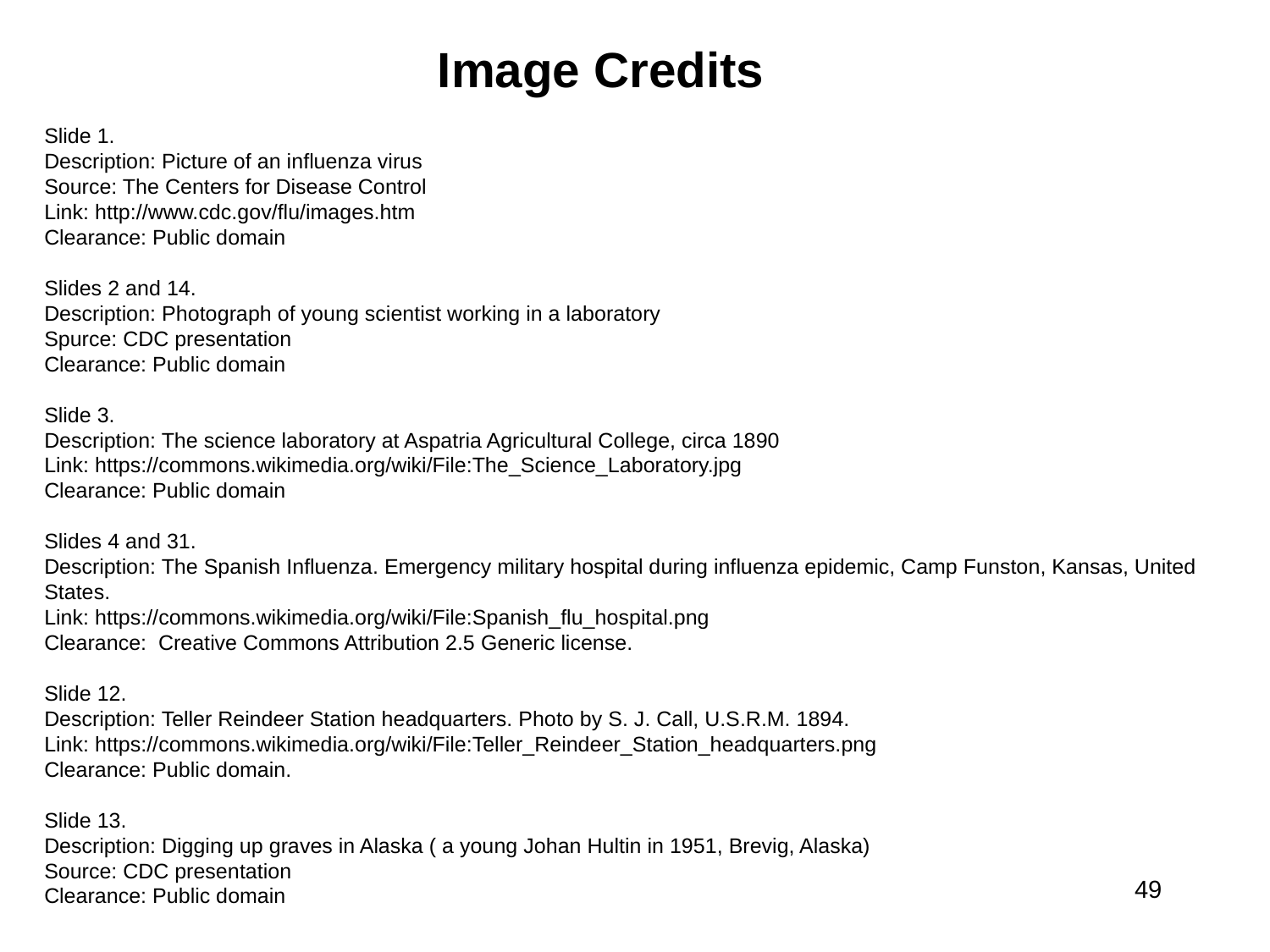

Image Credits
Slide 1.
Description: Picture of an influenza virus
Source: The Centers for Disease Control
Link: http://www.cdc.gov/flu/images.htm
Clearance: Public domain

Slides 2 and 14.
Description: Photograph of young scientist working in a laboratory
Spurce: CDC presentation
Clearance: Public domain

Slide 3.
Description: The science laboratory at Aspatria Agricultural College, circa 1890
Link: https://commons.wikimedia.org/wiki/File:The_Science_Laboratory.jpg
Clearance: Public domain

Slides 4 and 31.
Description: The Spanish Influenza. Emergency military hospital during influenza epidemic, Camp Funston, Kansas, United States.
Link: https://commons.wikimedia.org/wiki/File:Spanish_flu_hospital.png
Clearance:  Creative Commons Attribution 2.5 Generic license.

Slide 12.
Description: Teller Reindeer Station headquarters. Photo by S. J. Call, U.S.R.M. 1894.
Link: https://commons.wikimedia.org/wiki/File:Teller_Reindeer_Station_headquarters.png
Clearance: Public domain.

Slide 13.
Description: Digging up graves in Alaska ( a young Johan Hultin in 1951, Brevig, Alaska)
Source: CDC presentation
Clearance: Public domain

49